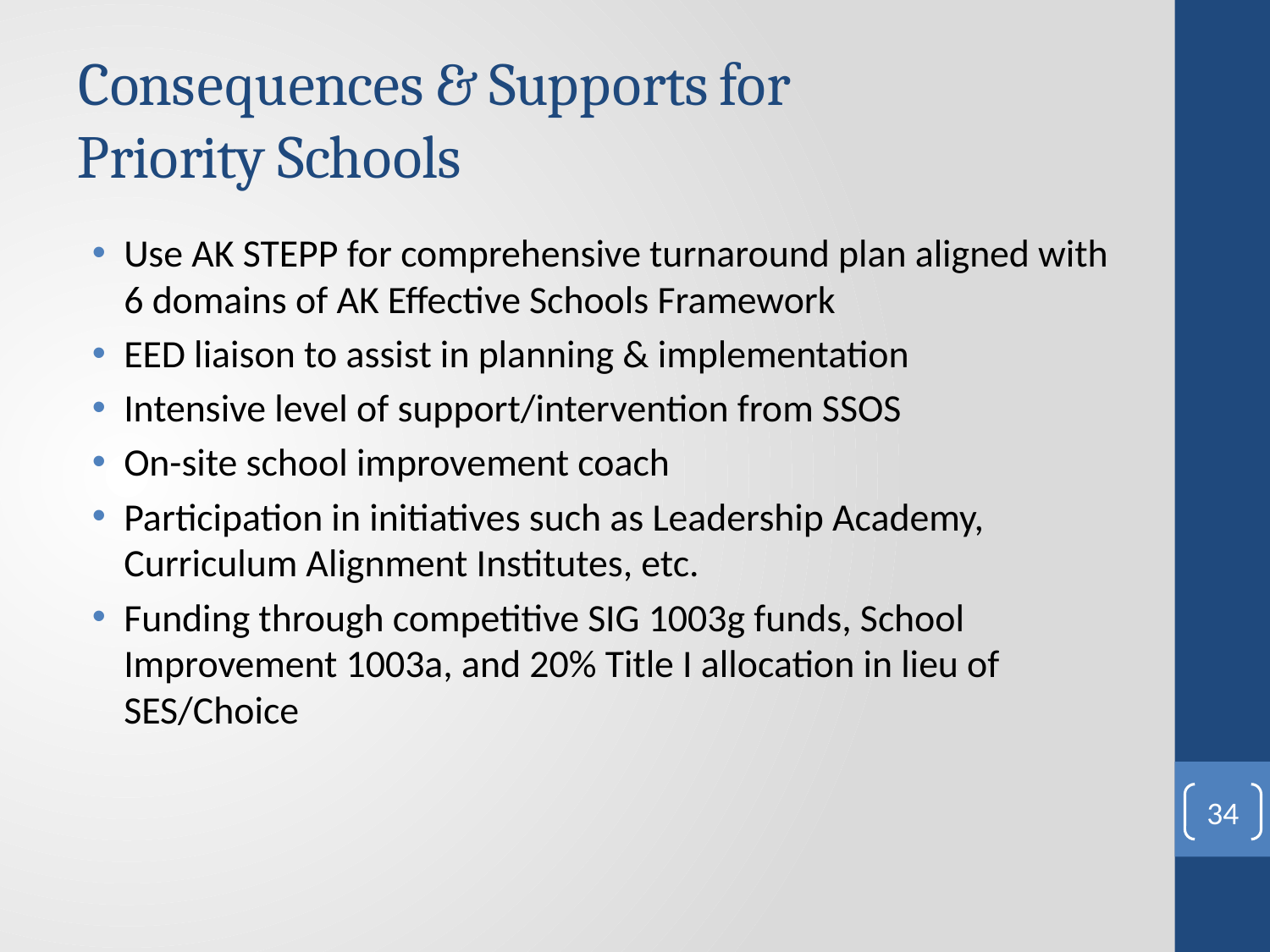

# Consequences & Supports for Priority Schools
Use AK STEPP for comprehensive turnaround plan aligned with 6 domains of AK Effective Schools Framework
EED liaison to assist in planning & implementation
Intensive level of support/intervention from SSOS
On-site school improvement coach
Participation in initiatives such as Leadership Academy, Curriculum Alignment Institutes, etc.
Funding through competitive SIG 1003g funds, School Improvement 1003a, and 20% Title I allocation in lieu of SES/Choice

34